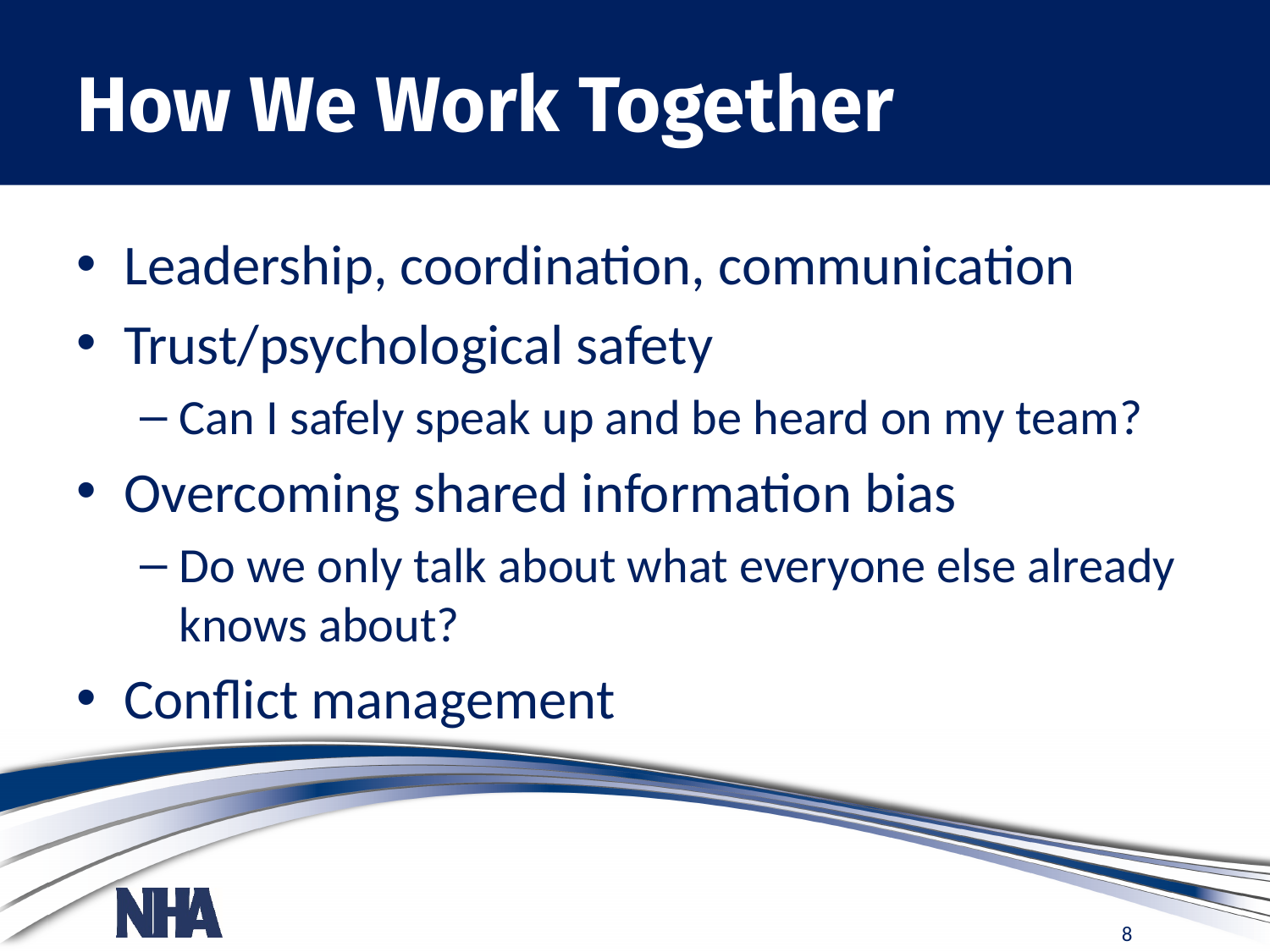

# How We Work Together
Leadership, coordination, communication
Trust/psychological safety
Can I safely speak up and be heard on my team?
Overcoming shared information bias
Do we only talk about what everyone else already knows about?
Conflict management